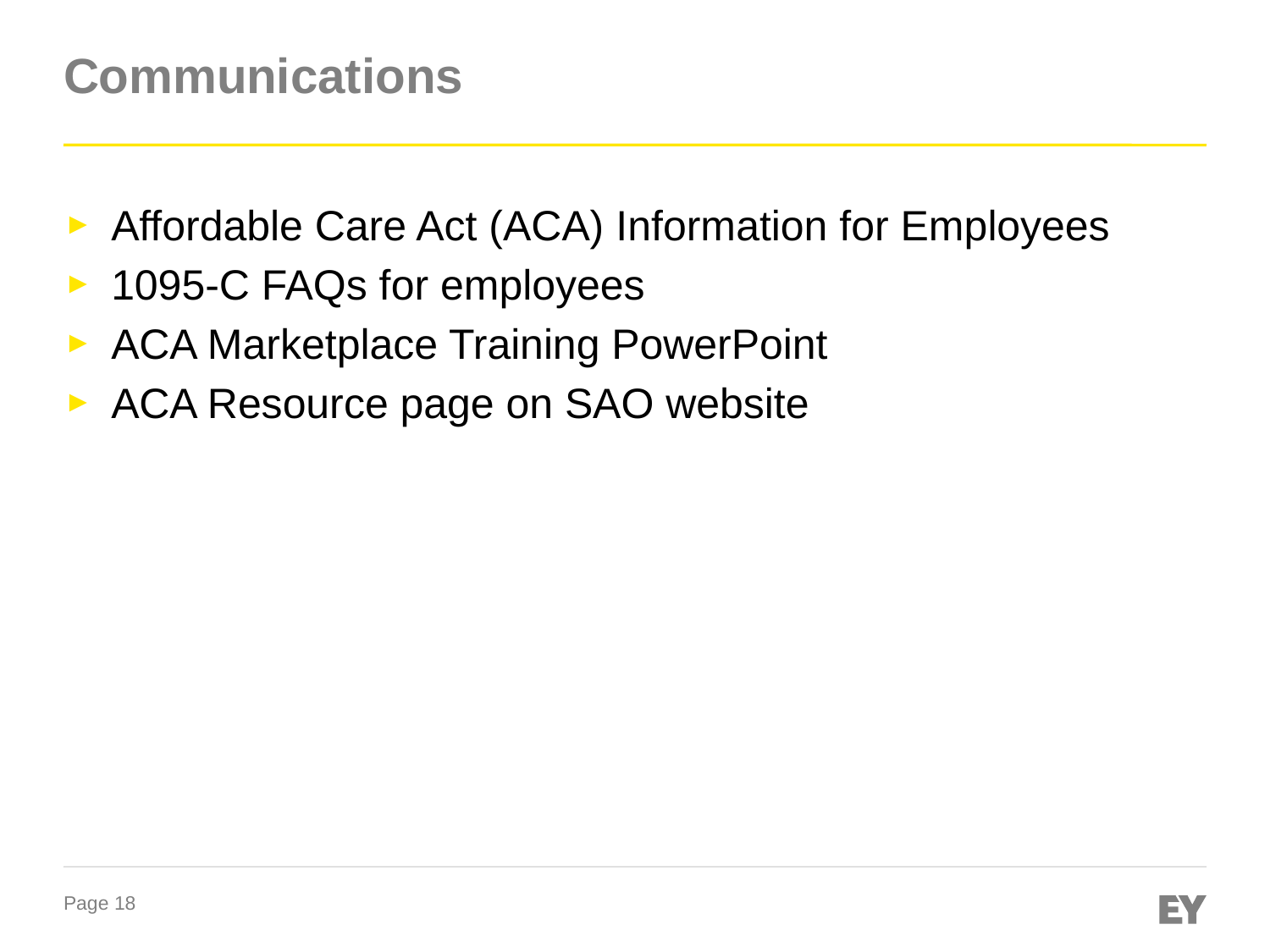

# Communications
Affordable Care Act (ACA) Information for Employees
1095-C FAQs for employees
ACA Marketplace Training PowerPoint
ACA Resource page on SAO website